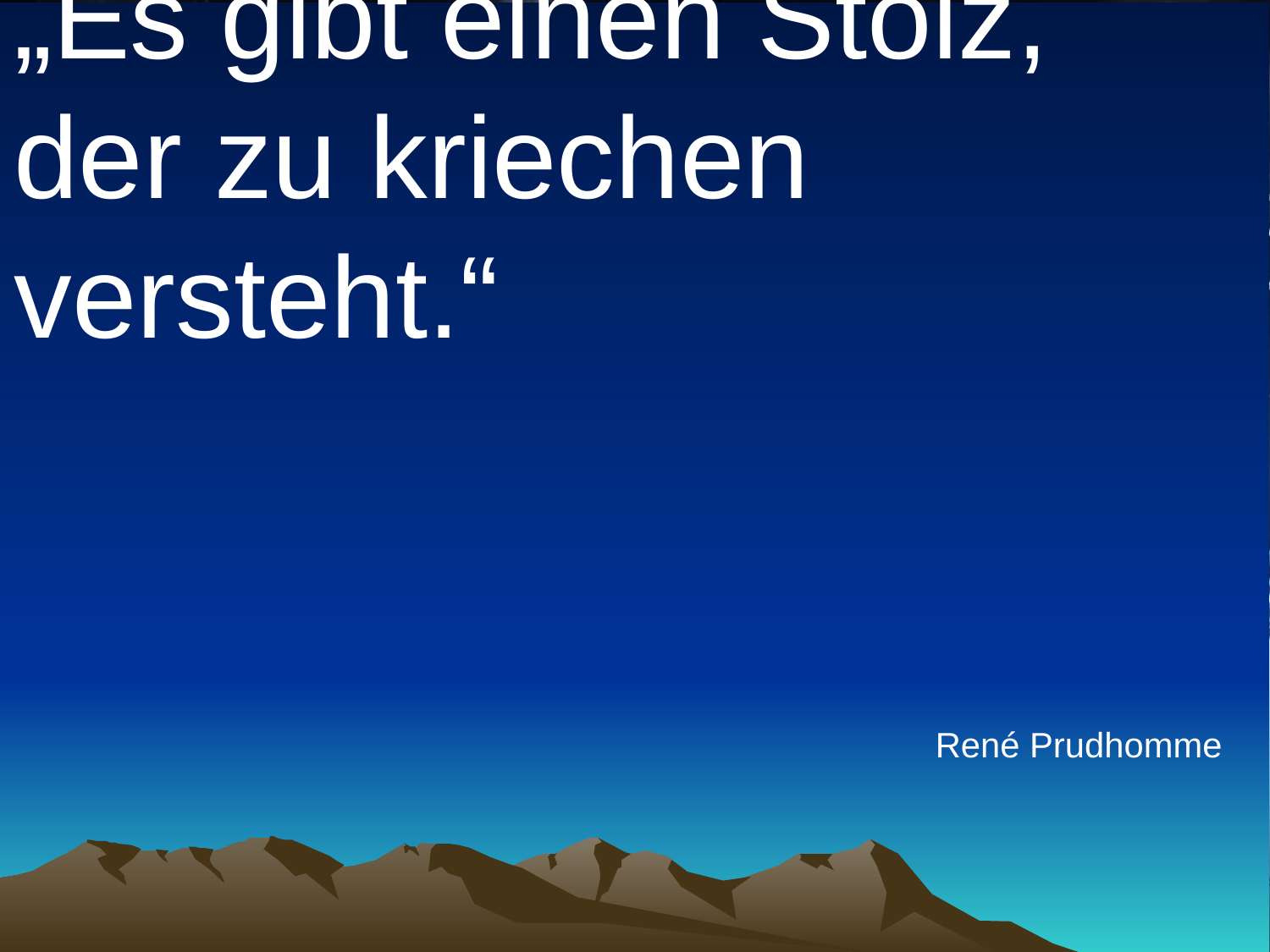

# „Es gibt einen Stolz, der zu kriechen versteht.“
René Prudhomme